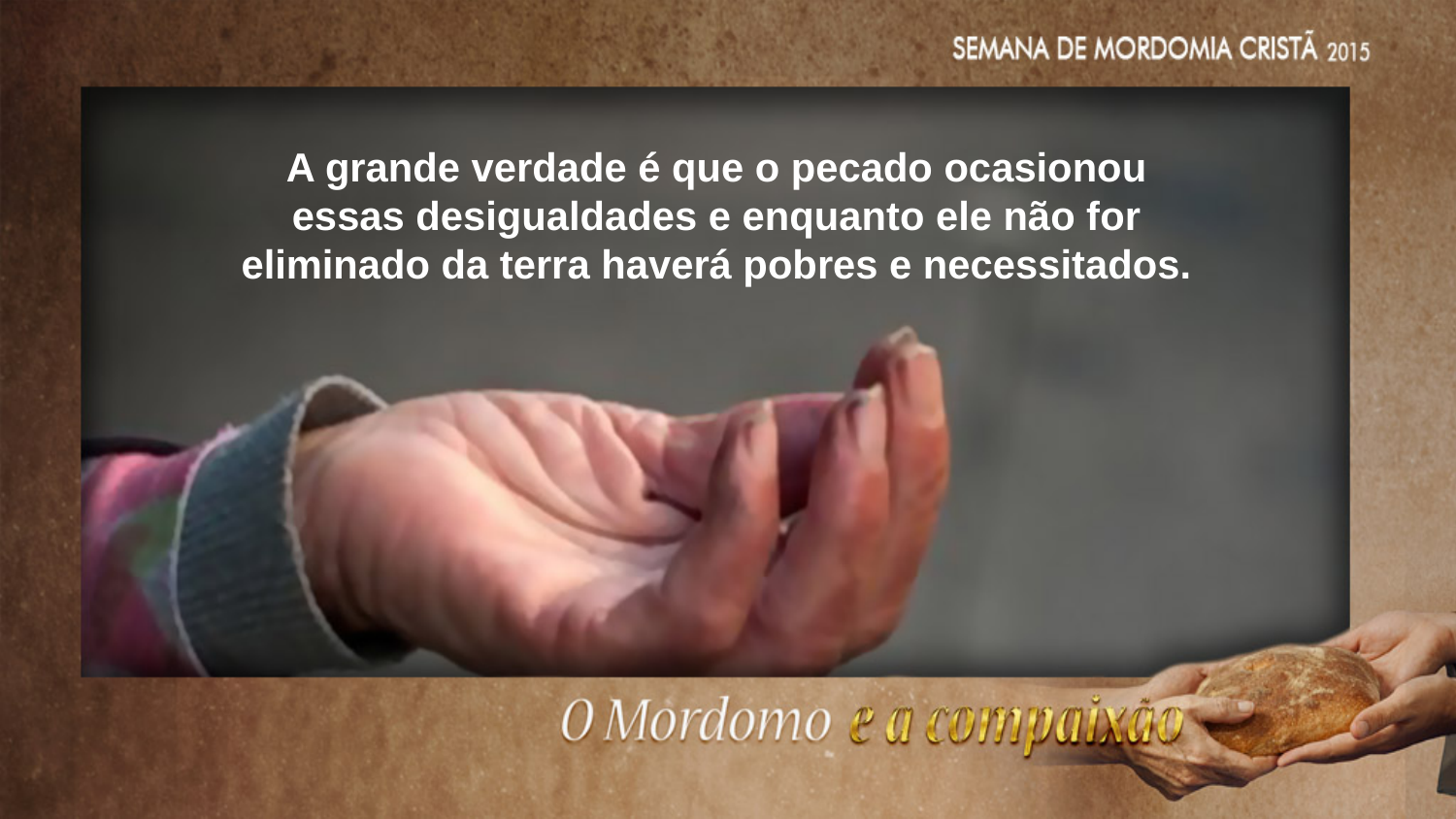

A grande verdade é que o pecado ocasionou essas desigualdades e enquanto ele não for eliminado da terra haverá pobres e necessitados.